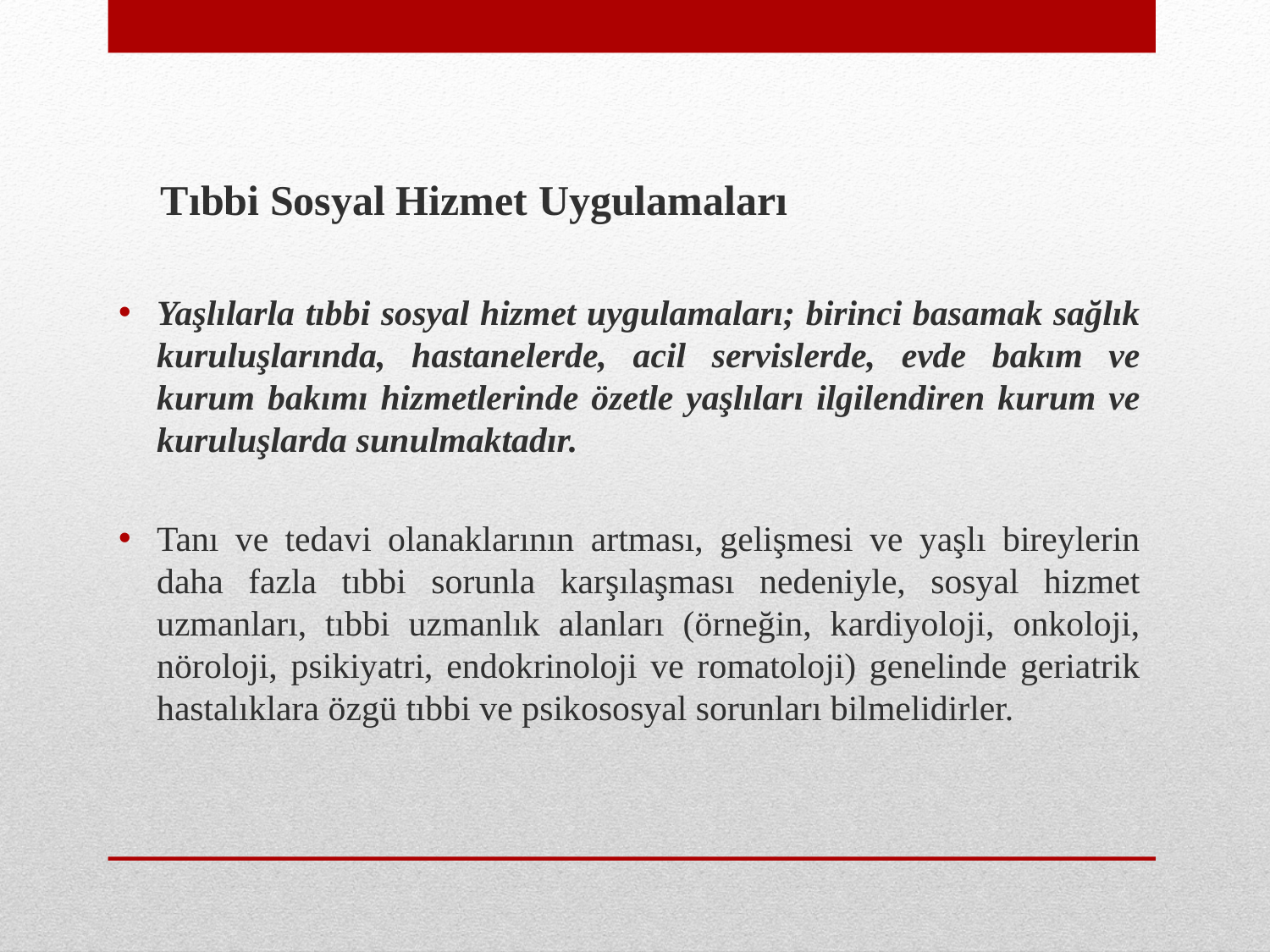

Tıbbi Sosyal Hizmet Uygulamaları

Yaşlılarla tıbbi sosyal hizmet uygulamaları; birinci basamak sağlık kuruluşlarında, hastanelerde, acil servislerde, evde bakım ve kurum bakımı hizmetlerinde özetle yaşlıları ilgilendiren kurum ve kuruluşlarda sunulmaktadır.

Tanı ve tedavi olanaklarının artması, gelişmesi ve yaşlı bireylerin daha fazla tıbbi sorunla karşılaşması nedeniyle, sosyal hizmet uzmanları, tıbbi uzmanlık alanları (örneğin, kardiyoloji, onkoloji, nöroloji, psikiyatri, endokrinoloji ve romatoloji) genelinde geriatrik hastalıklara özgü tıbbi ve psikososyal sorunları bilmelidirler.